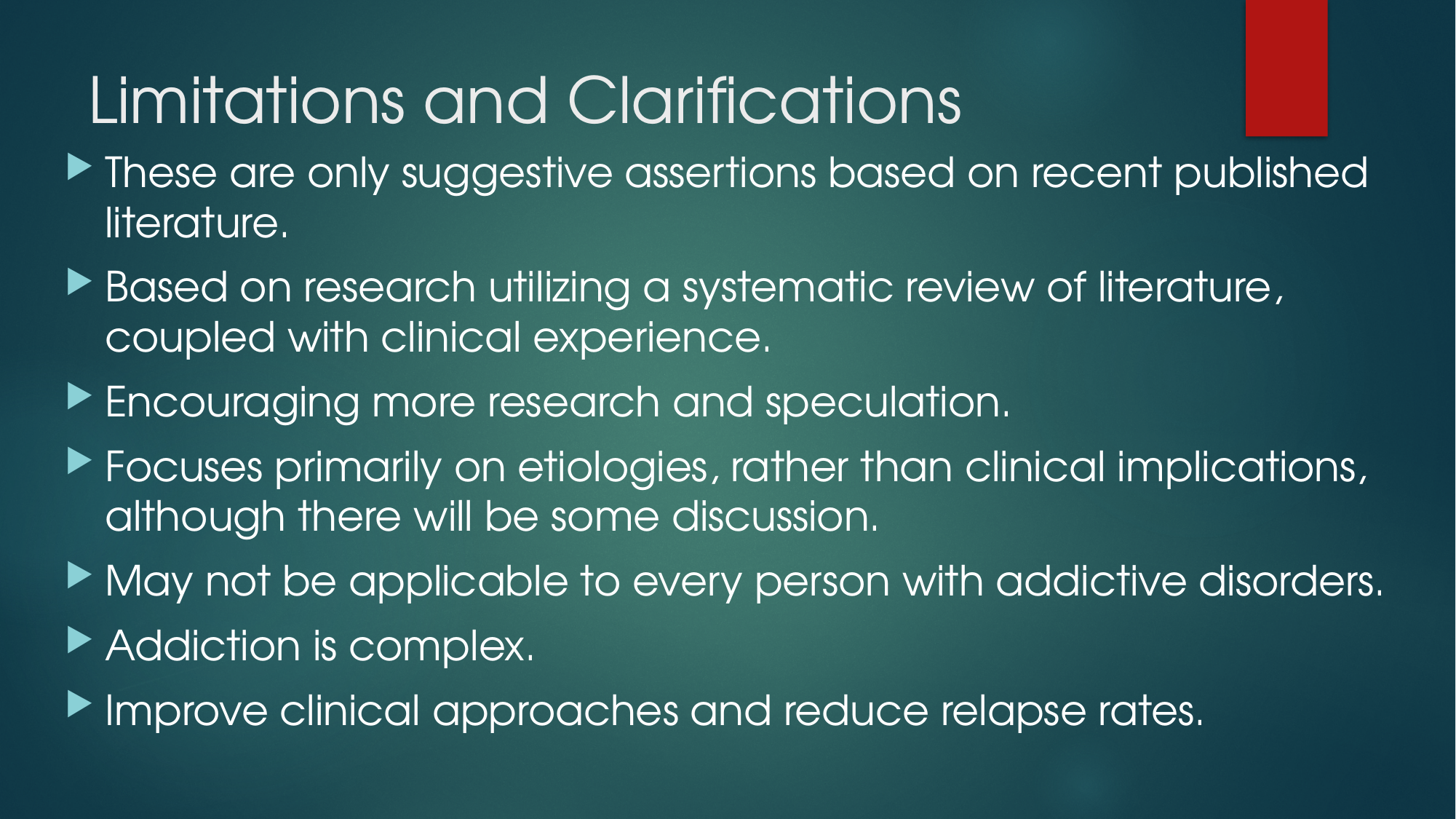

# Limitations and Clarifications
These are only suggestive assertions based on recent published literature.
Based on research utilizing a systematic review of literature, coupled with clinical experience.
Encouraging more research and speculation.
Focuses primarily on etiologies, rather than clinical implications, although there will be some discussion.
May not be applicable to every person with addictive disorders.
Addiction is complex.
Improve clinical approaches and reduce relapse rates.